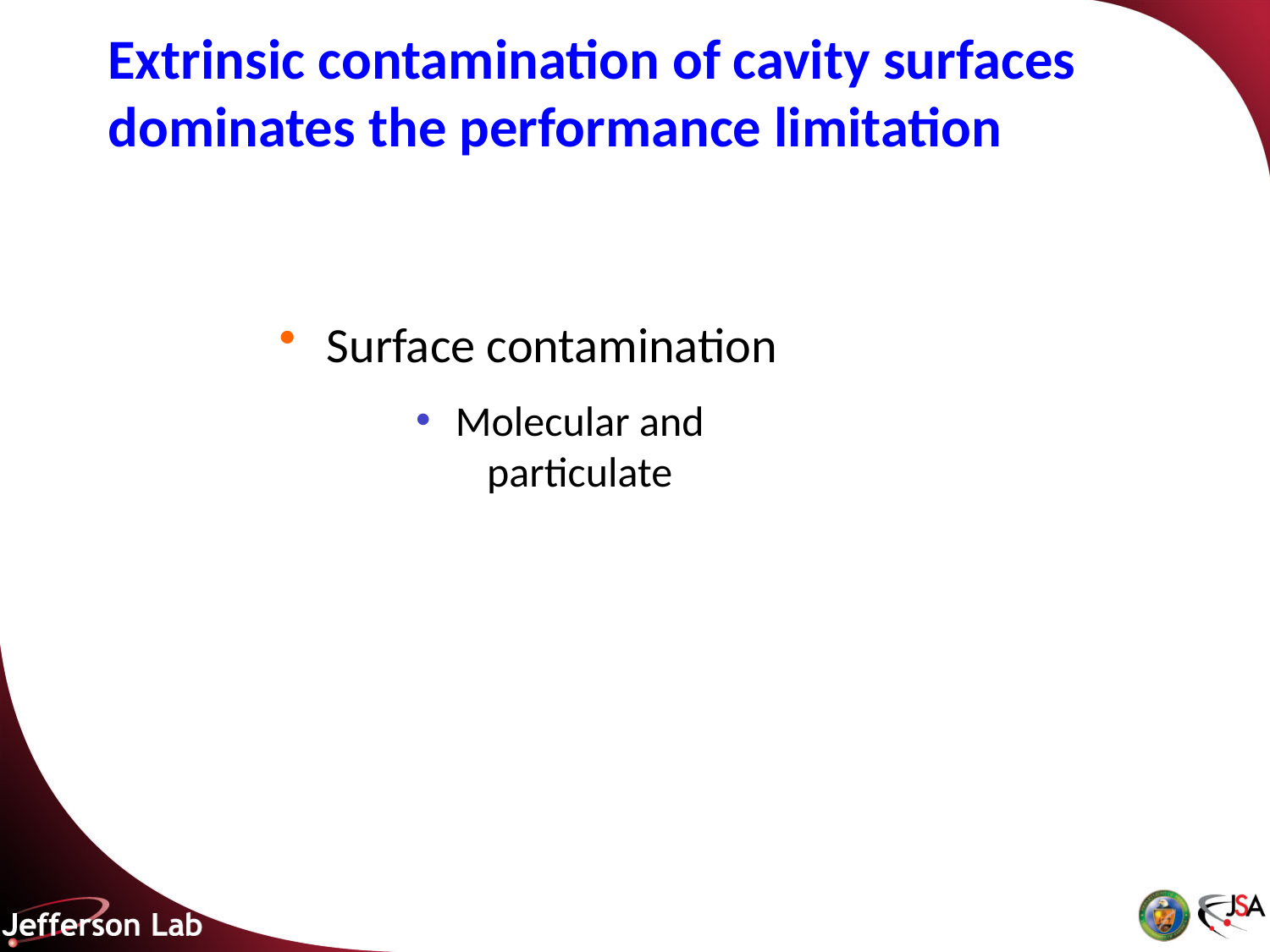

# Extrinsic contamination of cavity surfaces dominates the performance limitation
Surface contamination
Molecular and particulate